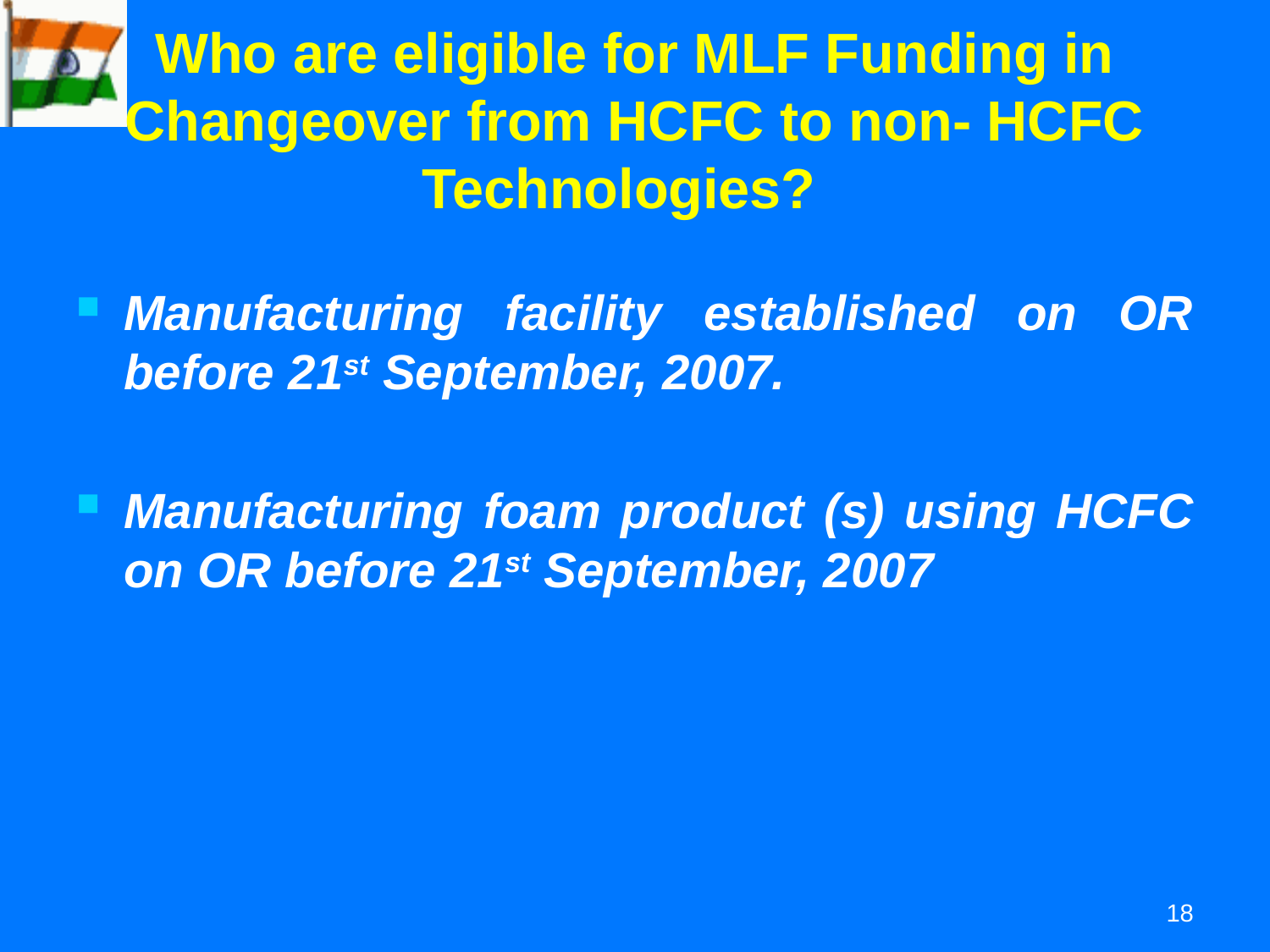

# Who are eligible for MLF Funding in Changeover from HCFC to non- HCFC Technologies?
Manufacturing facility established on OR before 21st September, 2007.

Manufacturing foam product (s) using HCFC on OR before 21st September, 2007

18